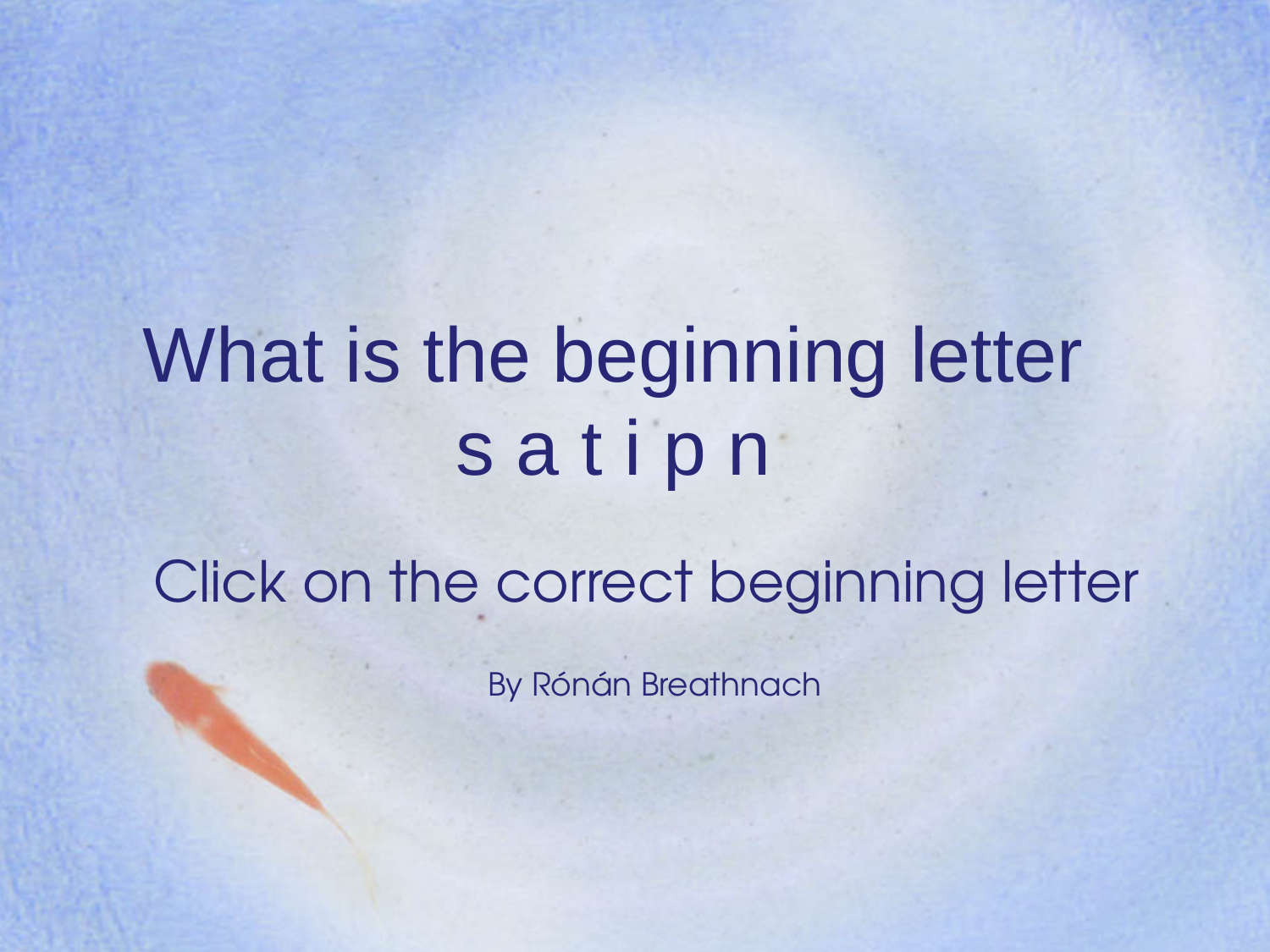

# What is the beginning letter s a t i p n
Click on the correct beginning letter

By Rónán Breathnach